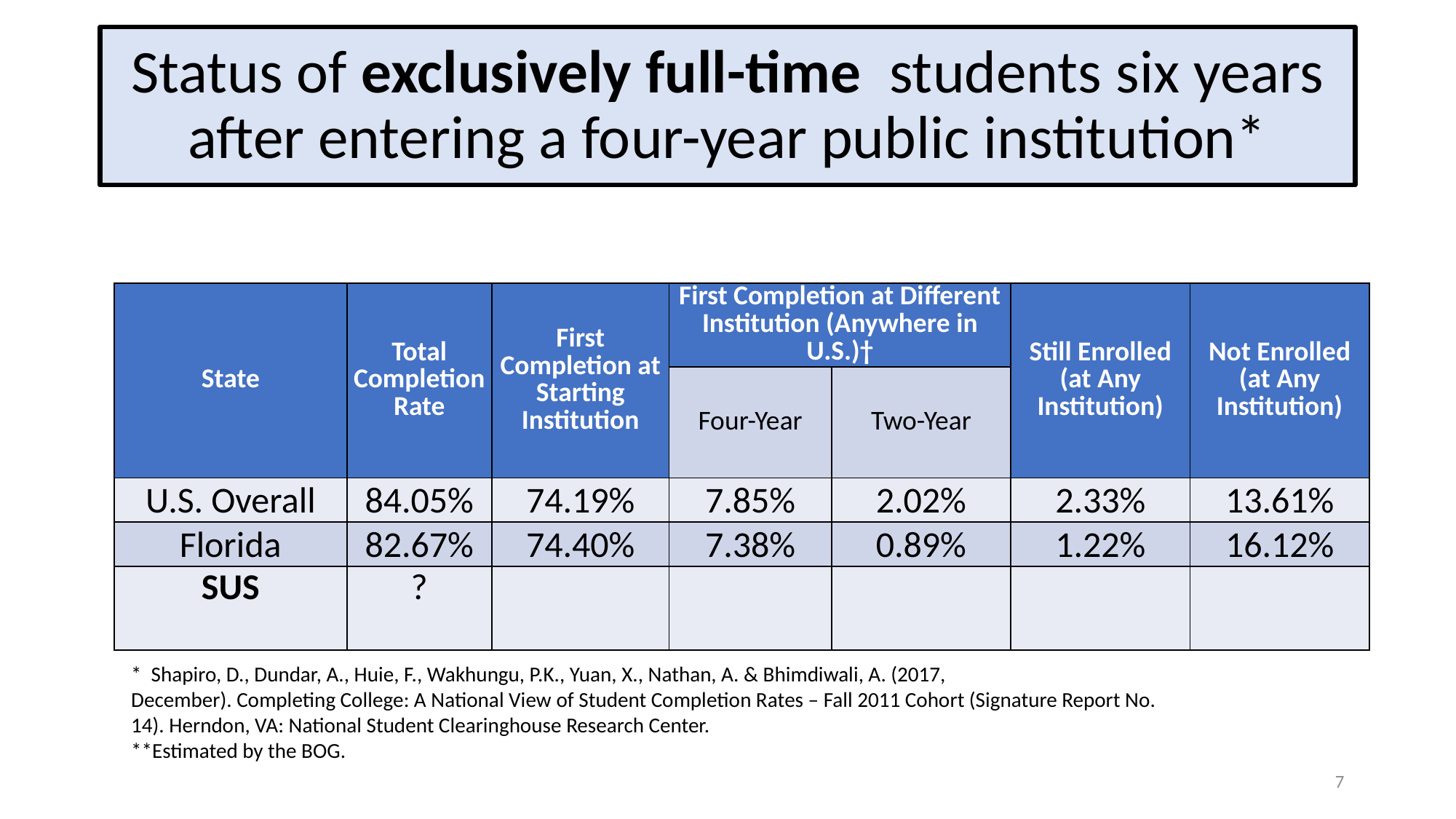

# Status of exclusively full-time  students six years after entering a four-year public institution*
| State | Total Completion Rate | First Completion at Starting Institution | First Completion at Different Institution (Anywhere in U.S.)† |  | Still Enrolled (at Any Institution) | Not Enrolled (at Any Institution) |
| --- | --- | --- | --- | --- | --- | --- |
|  |  |  | Four-Year | Two-Year |  |  |
| U.S. Overall | 84.05% | 74.19% | 7.85% | 2.02% | 2.33% | 13.61% |
| Florida | 82.67% | 74.40% | 7.38% | 0.89% | 1.22% | 16.12% |
| SUS | ? |  |  |  |  |  |
*  Shapiro, D., Dundar, A., Huie, F., Wakhungu, P.K., Yuan, X., Nathan, A. & Bhimdiwali, A. (2017,
December). Completing College: A National View of Student Completion Rates – Fall 2011 Cohort (Signature Report No.
14). Herndon, VA: National Student Clearinghouse Research Center.
**Estimated by the BOG.

7